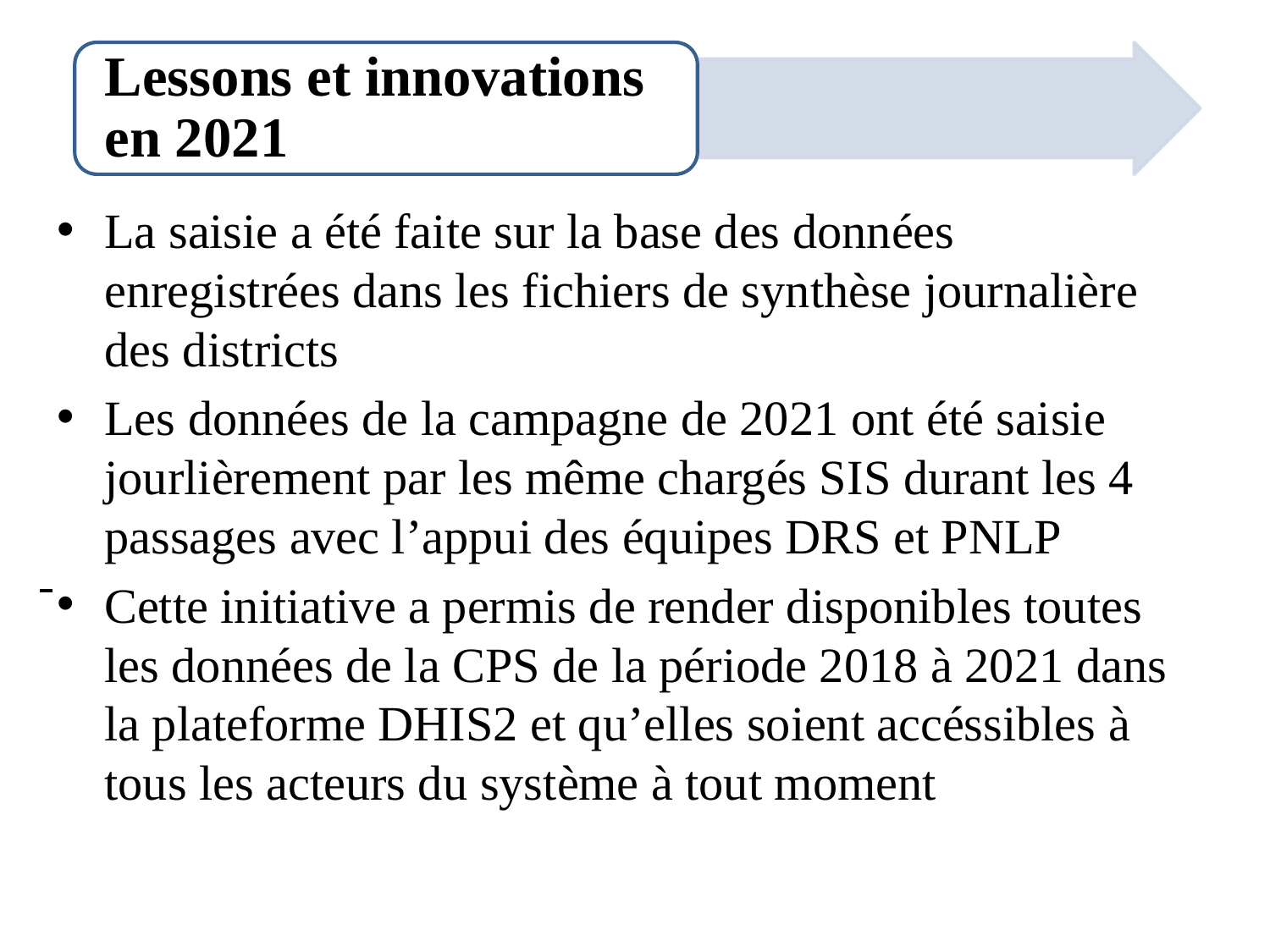

Lessons et innovations en 2021
La saisie a été faite sur la base des données enregistrées dans les fichiers de synthèse journalière des districts
Les données de la campagne de 2021 ont été saisie jourlièrement par les même chargés SIS durant les 4 passages avec l’appui des équipes DRS et PNLP
Cette initiative a permis de render disponibles toutes les données de la CPS de la période 2018 à 2021 dans la plateforme DHIS2 et qu’elles soient accéssibles à tous les acteurs du système à tout moment